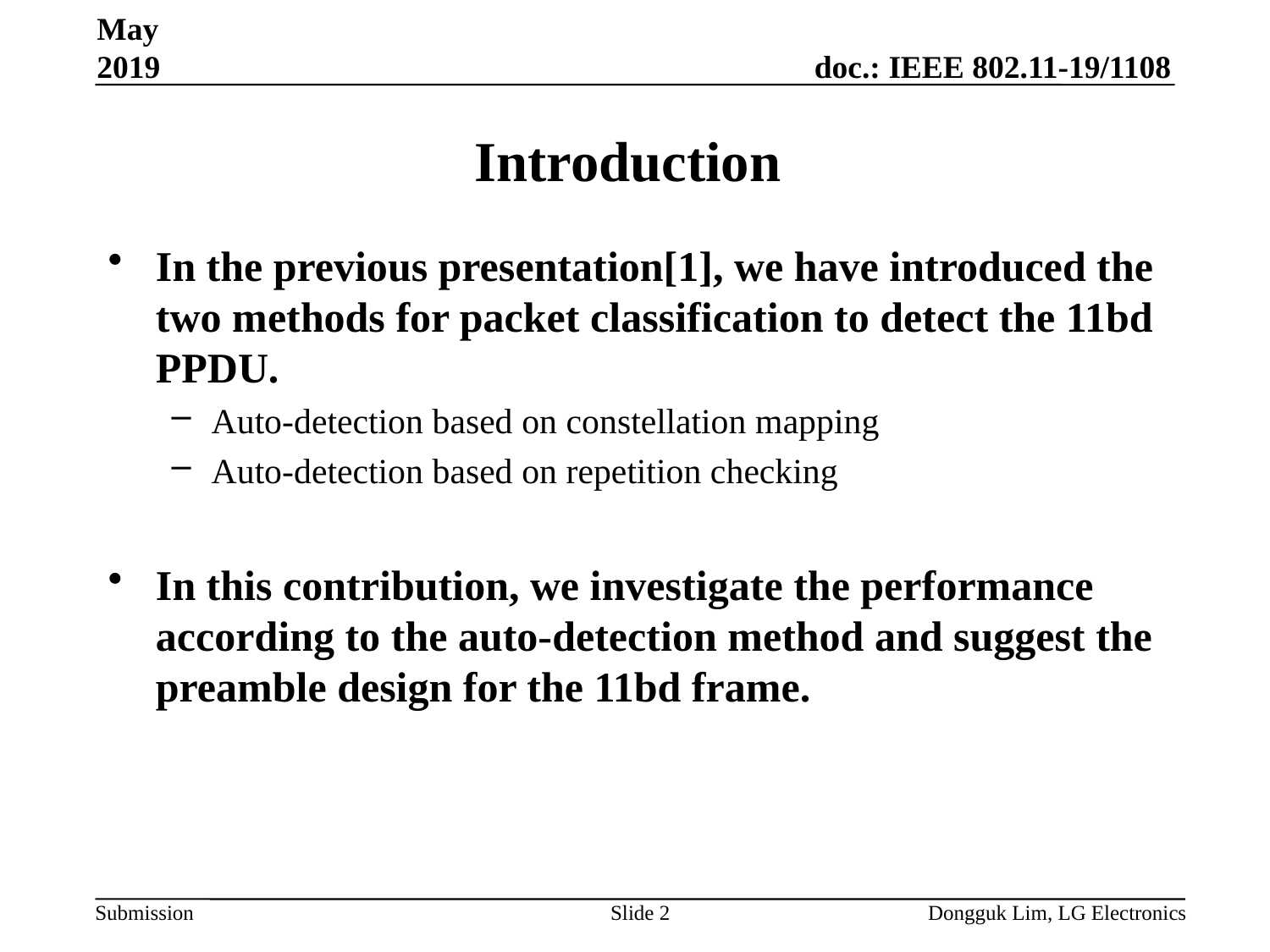

May 2019
# Introduction
In the previous presentation[1], we have introduced the two methods for packet classification to detect the 11bd PPDU.
Auto-detection based on constellation mapping
Auto-detection based on repetition checking

In this contribution, we investigate the performance according to the auto-detection method and suggest the preamble design for the 11bd frame.

Slide 2
Dongguk Lim, LG Electronics